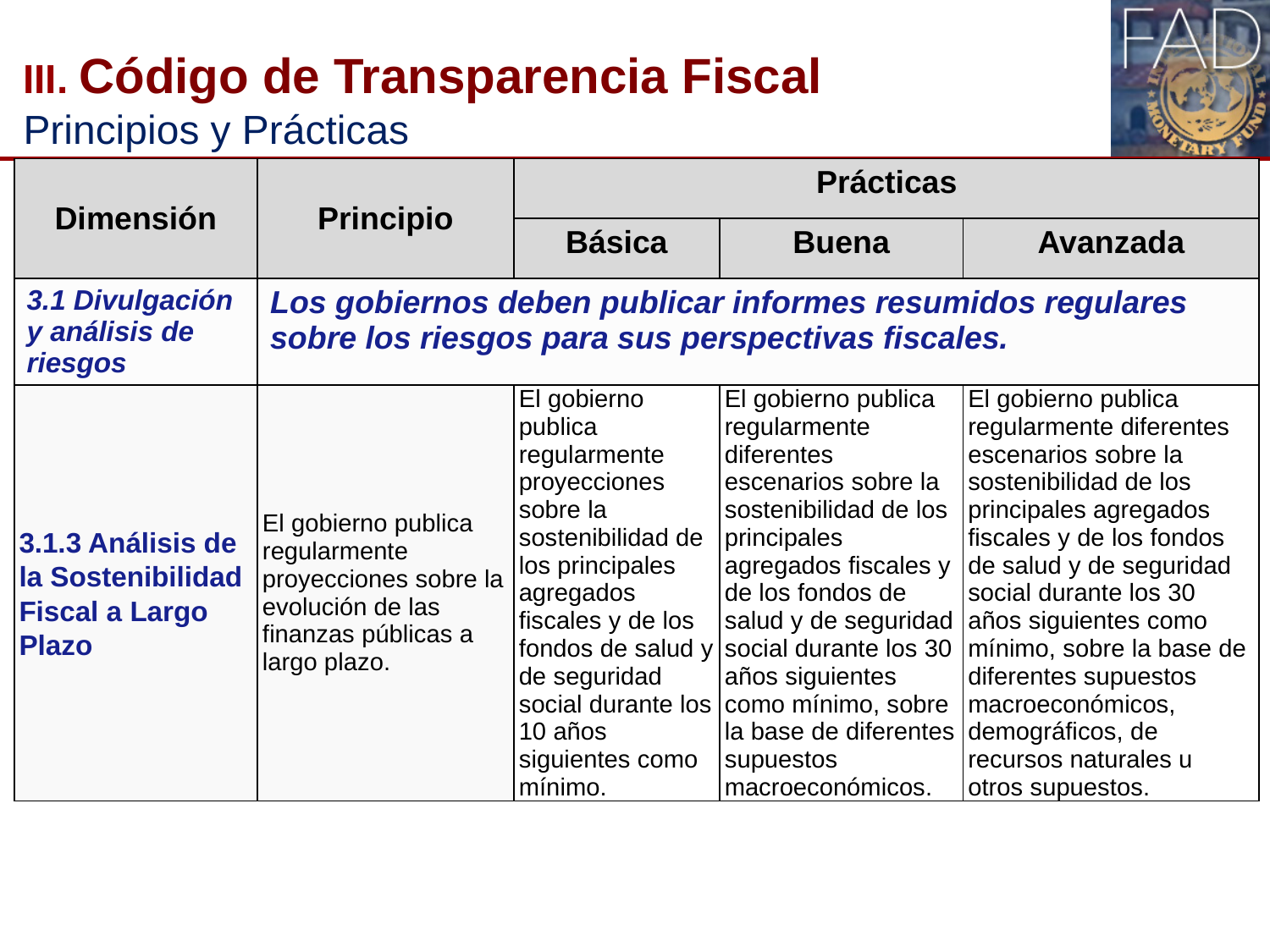

# III. Código de Transparencia Fiscal Principios y Prácticas
| Dimensión | Principio | Prácticas |  |  |
| --- | --- | --- | --- | --- |
|  |  | Básica | Buena | Avanzada |
| 3.1 Divulgación y análisis de riesgos | Los gobiernos deben publicar informes resumidos regulares sobre los riesgos para sus perspectivas fiscales. |  |  |  |
| 3.1.3 Análisis de la Sostenibilidad Fiscal a Largo Plazo | El gobierno publica regularmente proyecciones sobre la evolución de las finanzas públicas a largo plazo. | El gobierno publica regularmente proyecciones sobre la sostenibilidad de los principales agregados fiscales y de los fondos de salud y de seguridad social durante los 10 años siguientes como mínimo. | El gobierno publica regularmente diferentes escenarios sobre la sostenibilidad de los principales agregados fiscales y de los fondos de salud y de seguridad social durante los 30 años siguientes como mínimo, sobre la base de diferentes supuestos macroeconómicos. | El gobierno publica regularmente diferentes escenarios sobre la sostenibilidad de los principales agregados fiscales y de los fondos de salud y de seguridad social durante los 30 años siguientes como mínimo, sobre la base de diferentes supuestos macroeconómicos, demográficos, de recursos naturales u otros supuestos. |